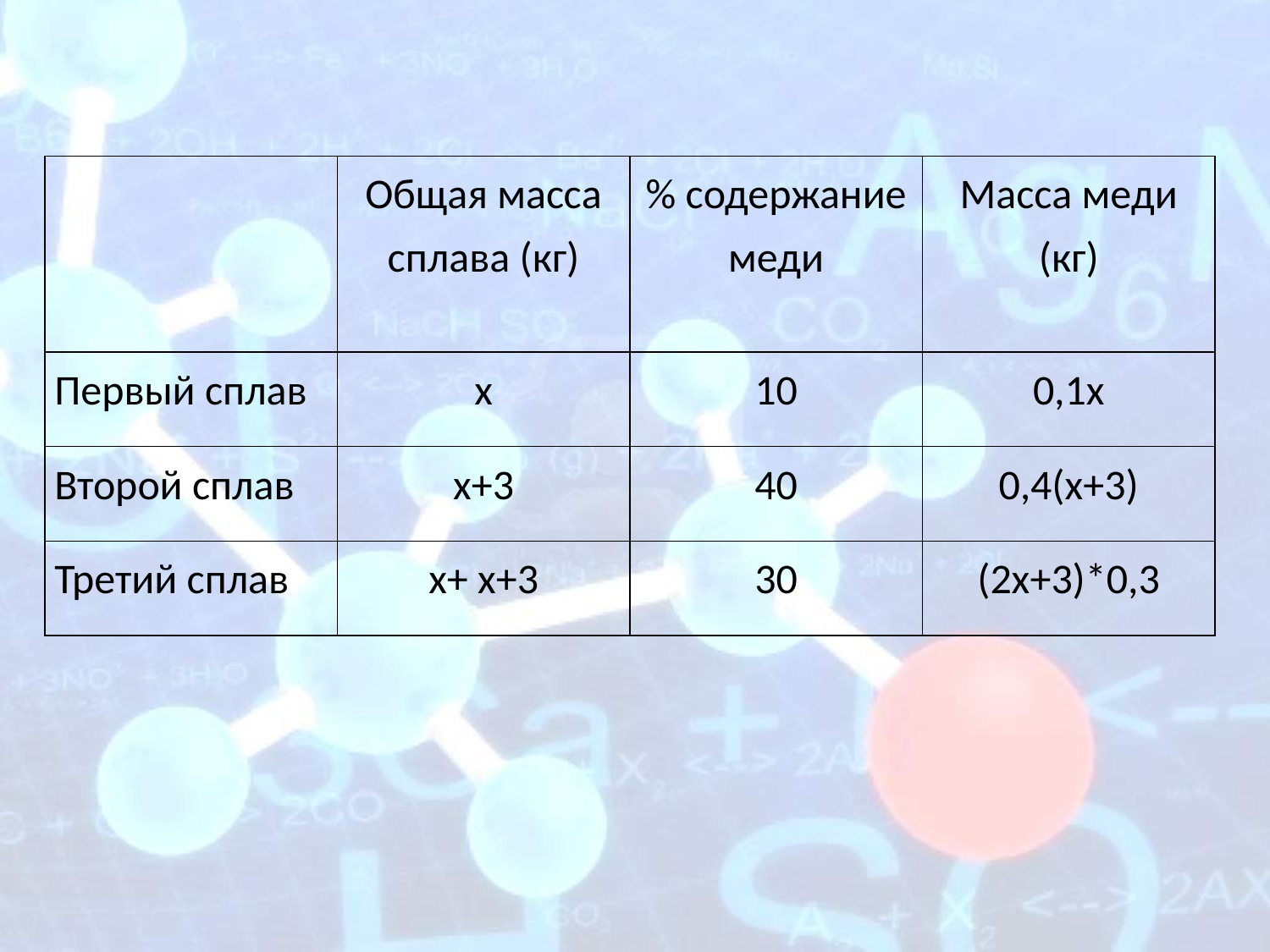

|  | Общая масса сплава (кг) | % содержание меди | Масса меди (кг) |
| --- | --- | --- | --- |
| Первый сплав | х | 10 | 0,1х |
| Второй сплав | х+3 | 40 | 0,4(х+3) |
| Третий сплав | х+ х+3 | 30 | (2х+3)\*0,3 |